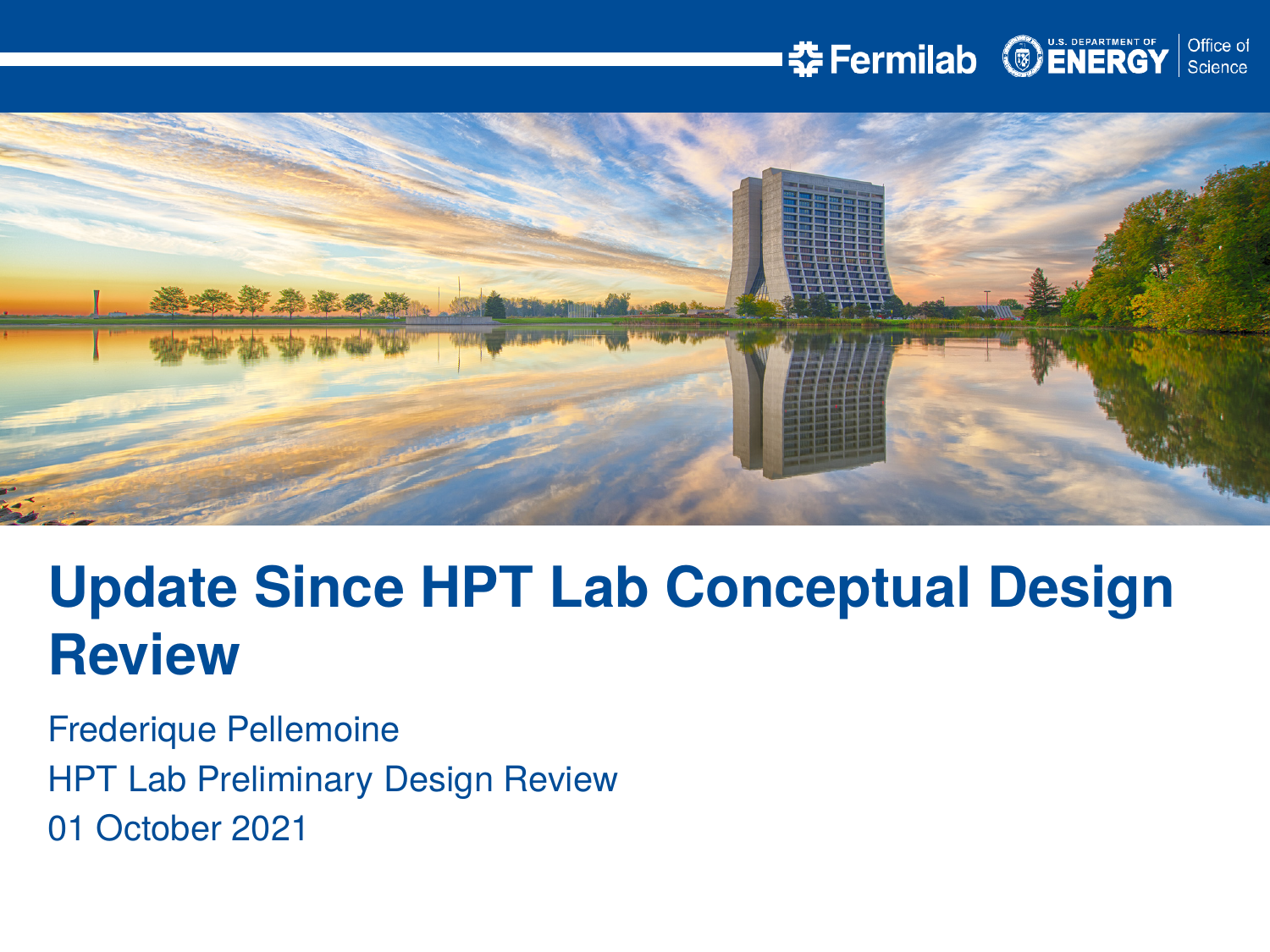

Update Since HPT Lab Conceptual Design Review
Frederique Pellemoine
HPT Lab Preliminary Design Review
01 October 2021